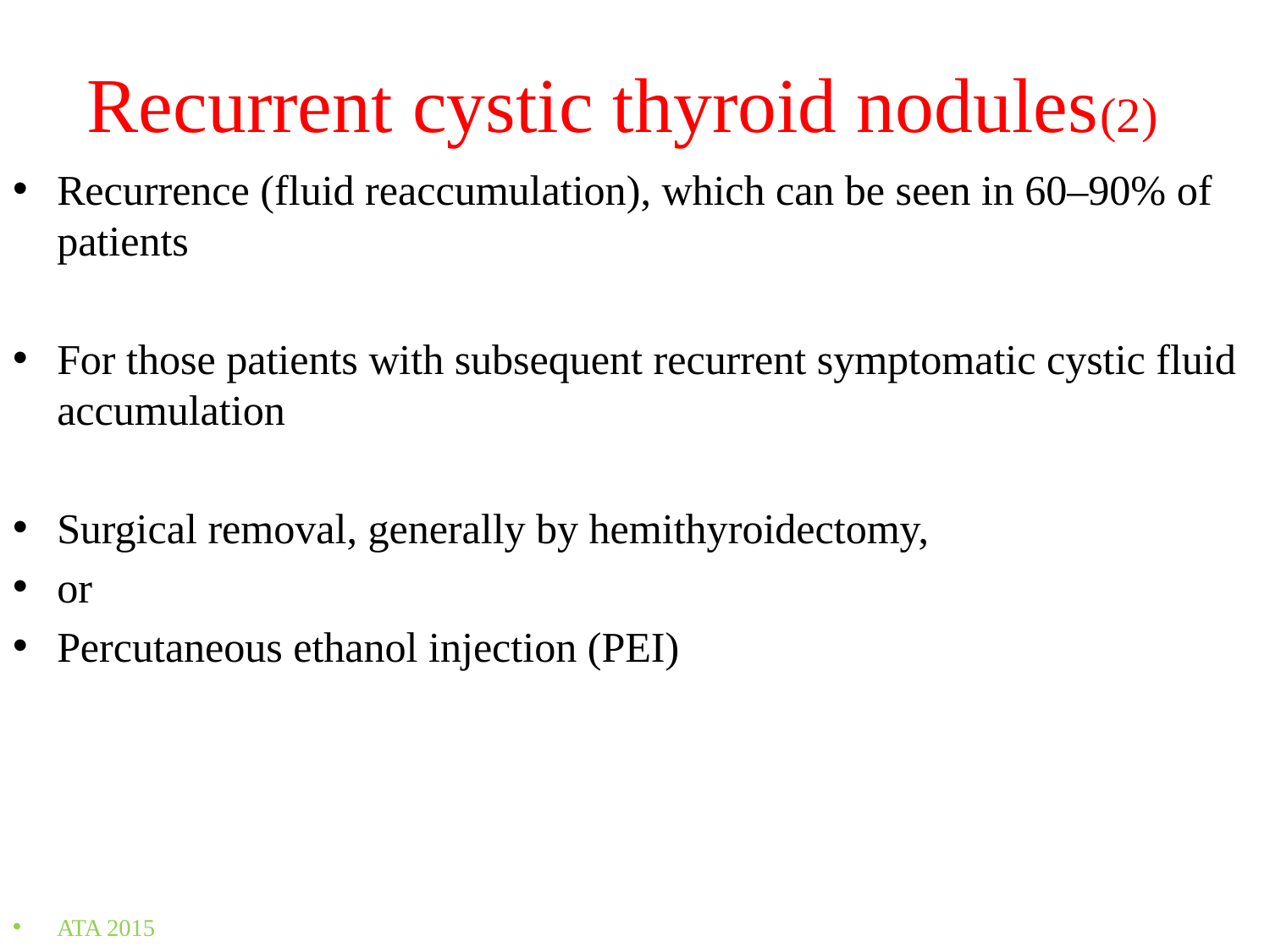

# Recurrent cystic thyroid nodules(2)
Recurrence (fluid reaccumulation), which can be seen in 60–90% of patients

For those patients with subsequent recurrent symptomatic cystic fluid accumulation

Surgical removal, generally by hemithyroidectomy,
or
Percutaneous ethanol injection (PEI)

ATA 2015